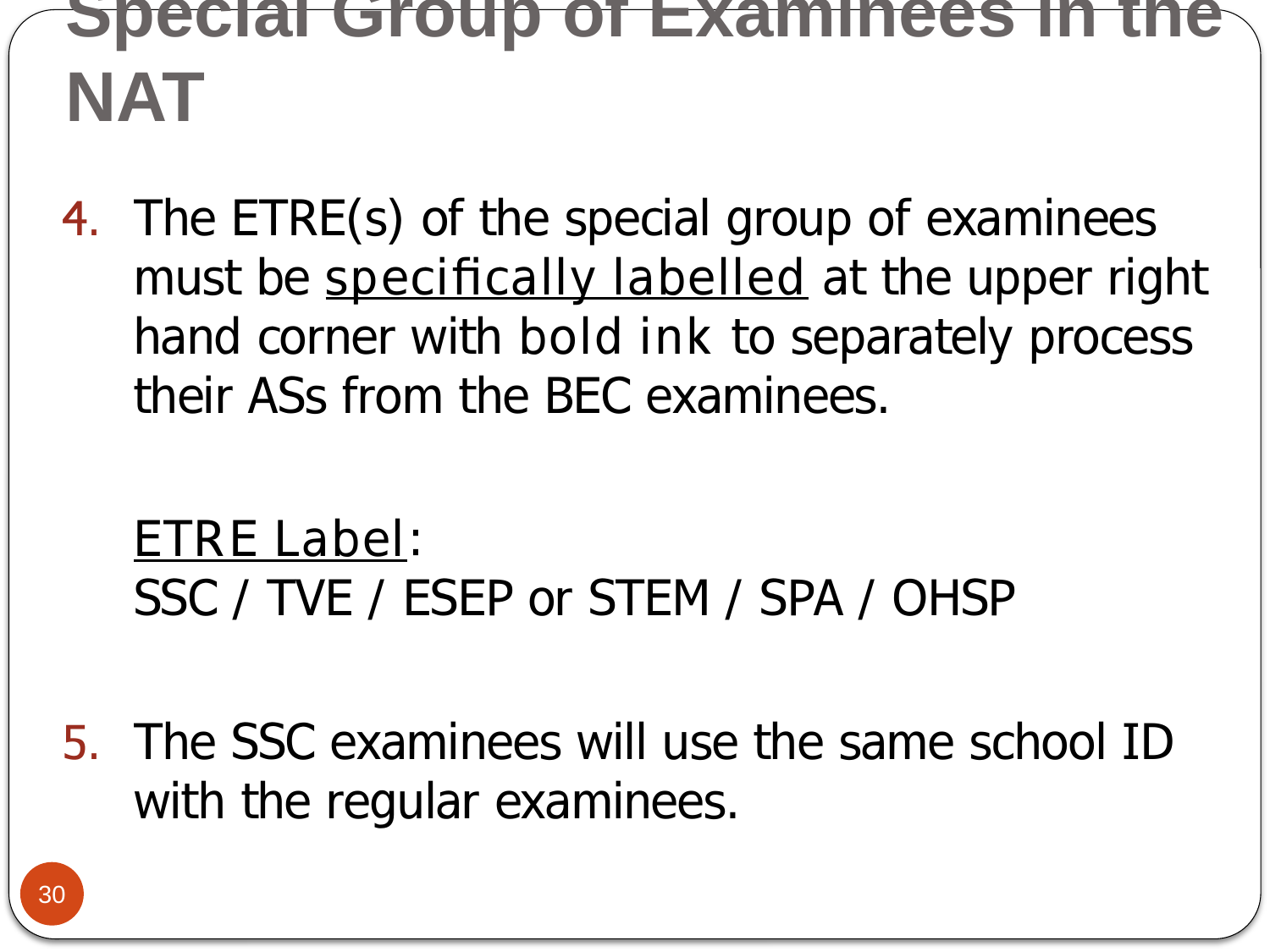

# Special Group of Examinees in the NAT
The ETRE(s) of the special group of examinees must be specifically labelled at the upper right hand corner with bold ink to separately process their ASs from the BEC examinees.

	ETRE Label:
	SSC / TVE / ESEP or STEM / SPA / OHSP

The SSC examinees will use the same school ID with the regular examinees.

30